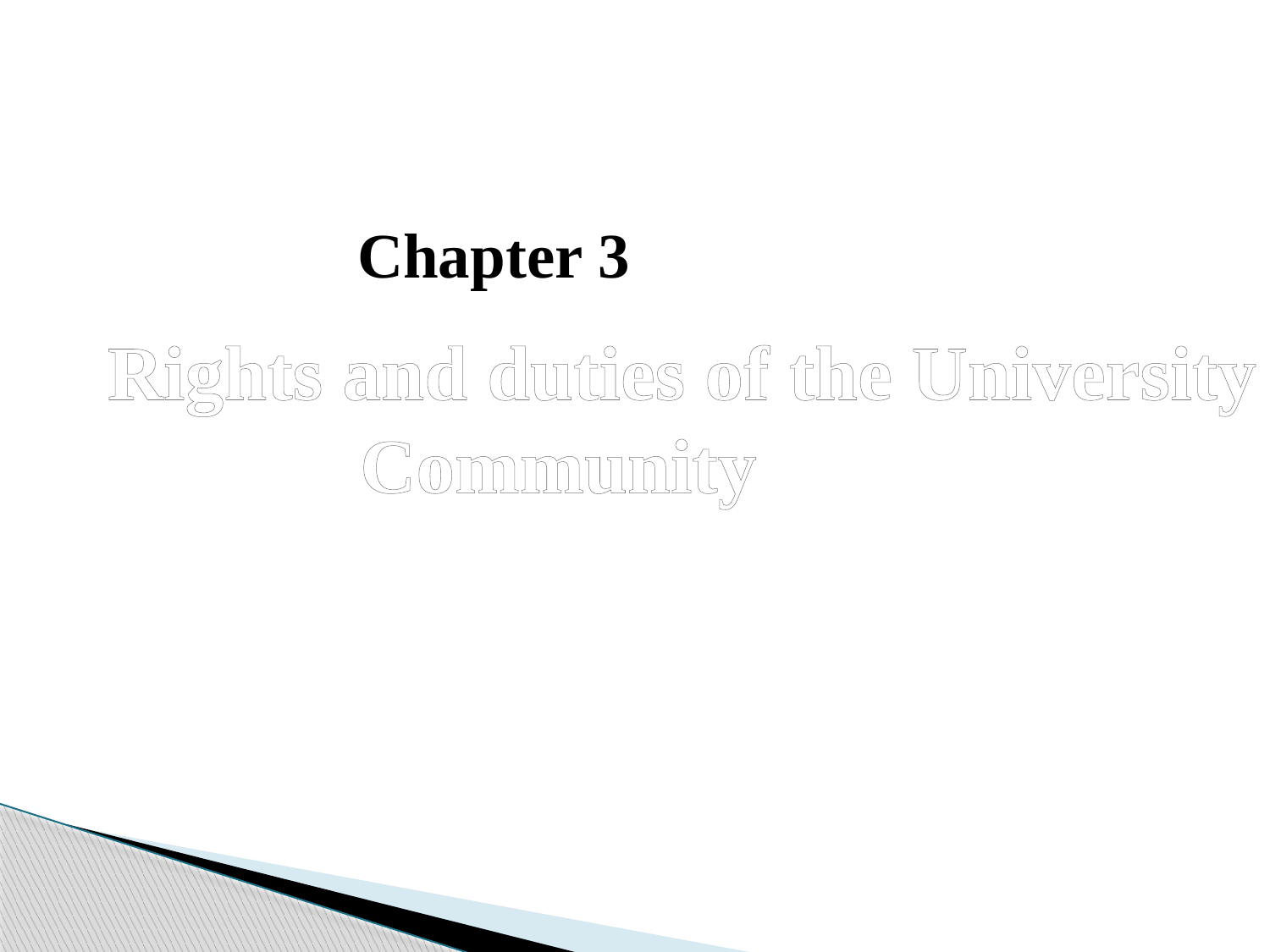

Chapter 3
Rights and duties of the University               Community